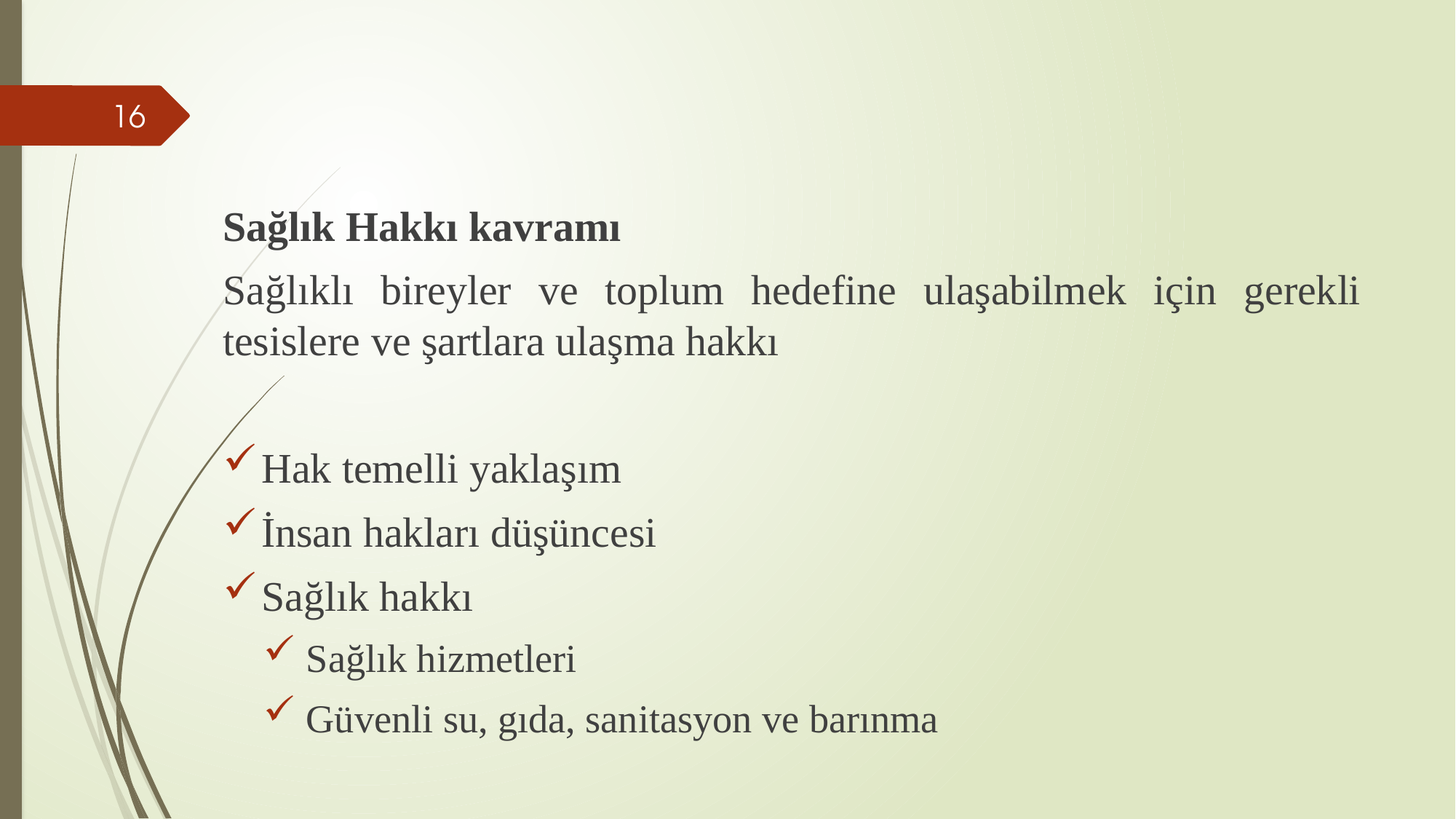

Sağlık Hakkı kavramı
Sağlıklı bireyler ve toplum hedefine ulaşabilmek için gerekli tesislere ve şartlara ulaşma hakkı

Hak temelli yaklaşım
İnsan hakları düşüncesi
Sağlık hakkı
Sağlık hizmetleri
Güvenli su, gıda, sanitasyon ve barınma

16